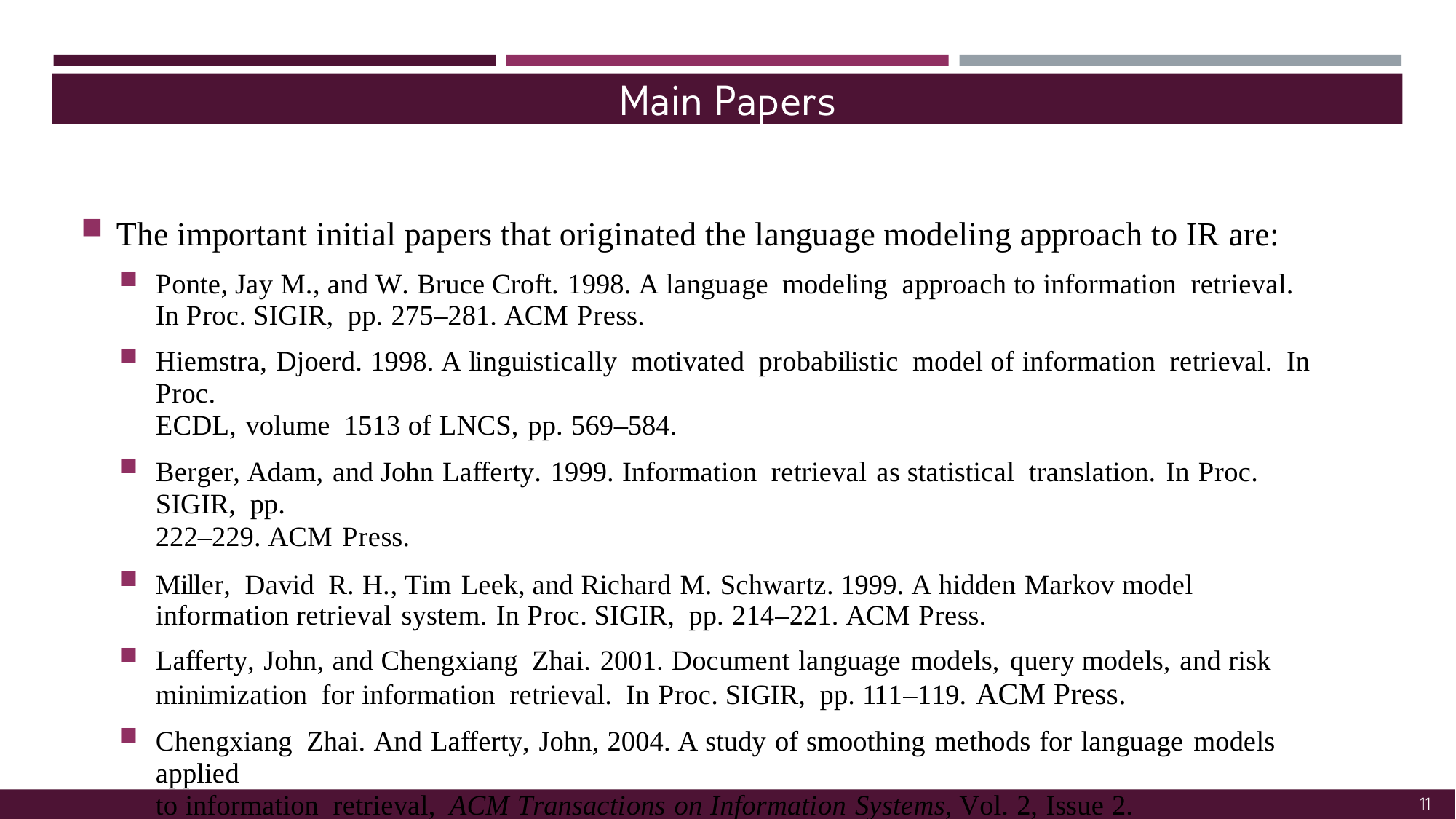

Main Papers
The important initial papers that originated the language modeling approach to IR are:
Ponte, Jay M., and W. Bruce Croft. 1998. A language  modeling  approach to information  retrieval.  In Proc. SIGIR,  pp. 275–281. ACM Press.
Hiemstra, Djoerd. 1998. A linguistically  motivated  probabilistic  model of information  retrieval.  In Proc.
ECDL, volume  1513 of LNCS, pp. 569–584.
Berger, Adam, and John Lafferty. 1999. Information  retrieval as statistical  translation. In Proc. SIGIR,  pp.
222–229. ACM Press.
Miller,  David  R. H., Tim Leek, and Richard M. Schwartz. 1999. A hidden Markov model information retrieval system. In Proc. SIGIR,  pp. 214–221. ACM Press.
Lafferty, John, and Chengxiang  Zhai. 2001. Document language models, query models, and risk
minimization  for information  retrieval.  In Proc. SIGIR,  pp. 111–119. ACM Press.
Chengxiang  Zhai. And Lafferty, John, 2004. A study of smoothing methods for language models applied
to information  retrieval,  ACM Transactions on Information Systems, Vol. 2, Issue 2.

11